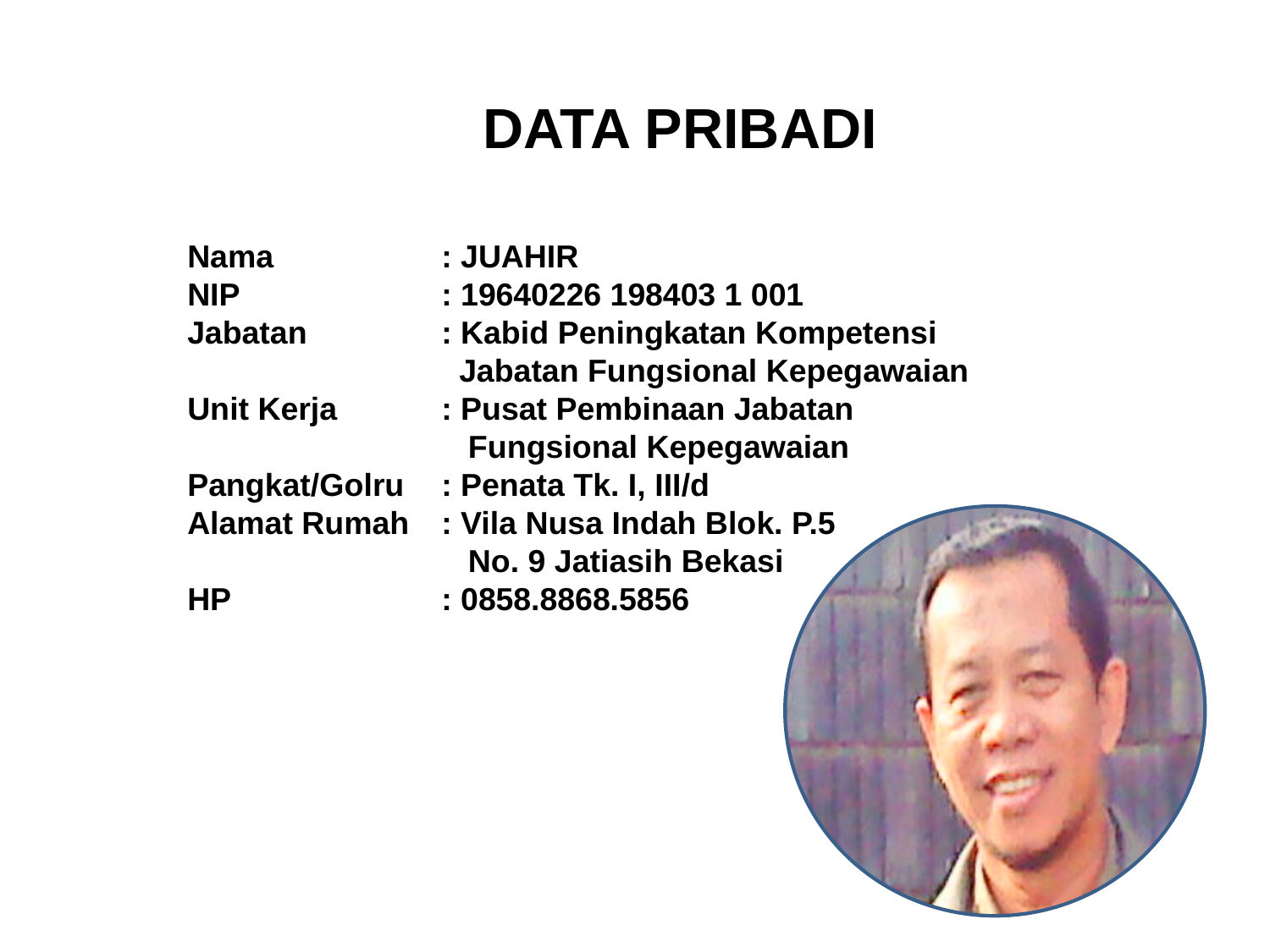

DATA PRIBADI

Nama		: JUAHIR
NIP		: 19640226 198403 1 001
Jabatan		: Kabid Peningkatan Kompetensi
                      	  Jabatan Fungsional Kepegawaian
Unit Kerja	: Pusat Pembinaan Jabatan
                      	   Fungsional Kepegawaian
Pangkat/Golru	: Penata Tk. I, III/d
Alamat Rumah	: Vila Nusa Indah Blok. P.5
                     	   No. 9 Jatiasih Bekasi
HP		: 0858.8868.5856